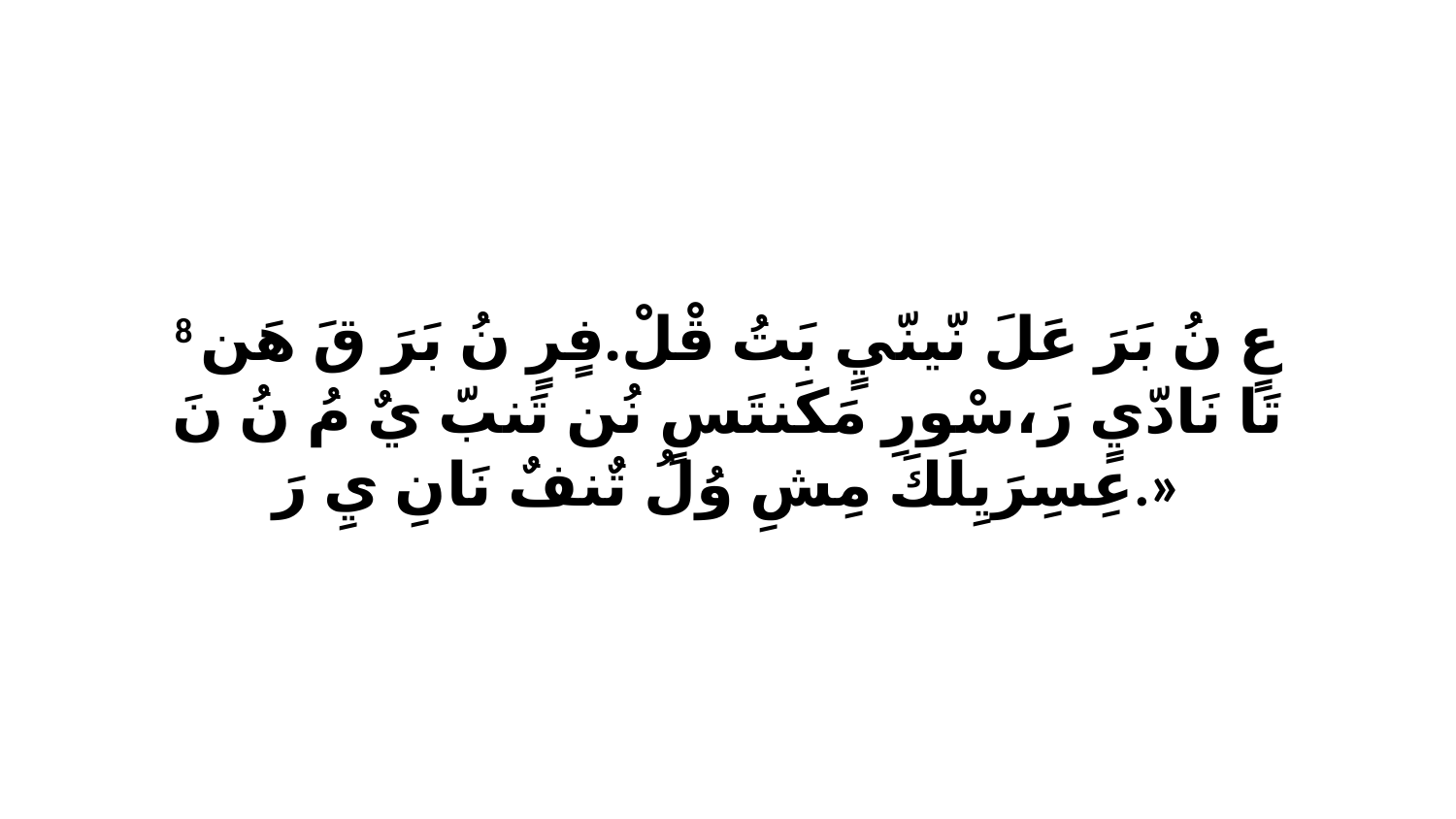

8 عٍ نُ بَرَ عَلَ نّينّيٍ بَتُ قْلْ.فٍرٍ نُ بَرَ قَ هَن تَا نَادّيٍ رَ،سْورِ مَكَنتَسٍ نُن تَنبّ يٌ مُ نُ نَ عِسِرَيِلَكَ مِشِ وُلُ تٌنفٌ نَانِ يِ رَ.»